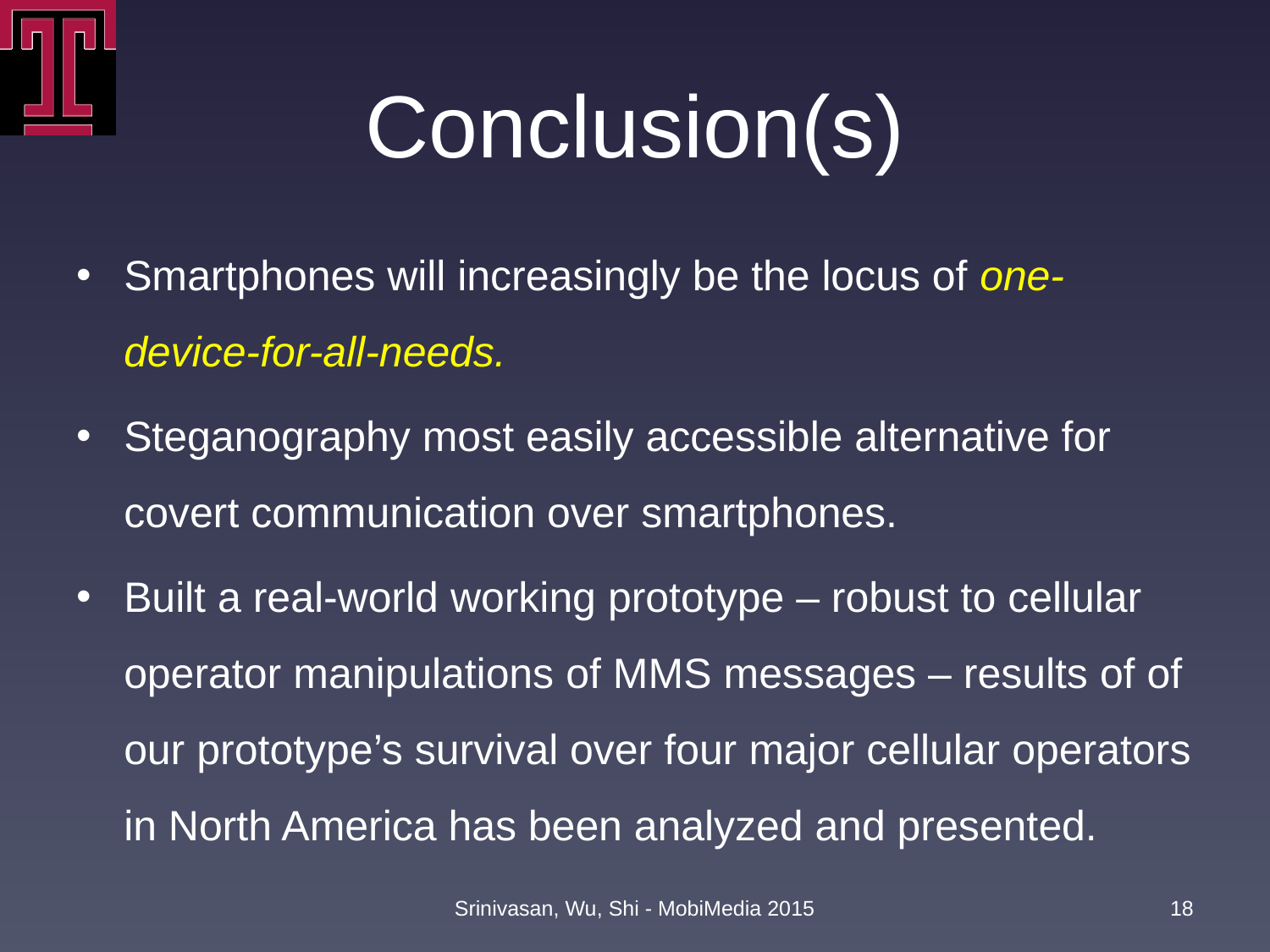

# Conclusion(s)
Smartphones will increasingly be the locus of one-device-for-all-needs.
Steganography most easily accessible alternative for covert communication over smartphones.
Built a real-world working prototype – robust to cellular operator manipulations of MMS messages – results of of our prototype’s survival over four major cellular operators in North America has been analyzed and presented.
Srinivasan, Wu, Shi - MobiMedia 2015
18